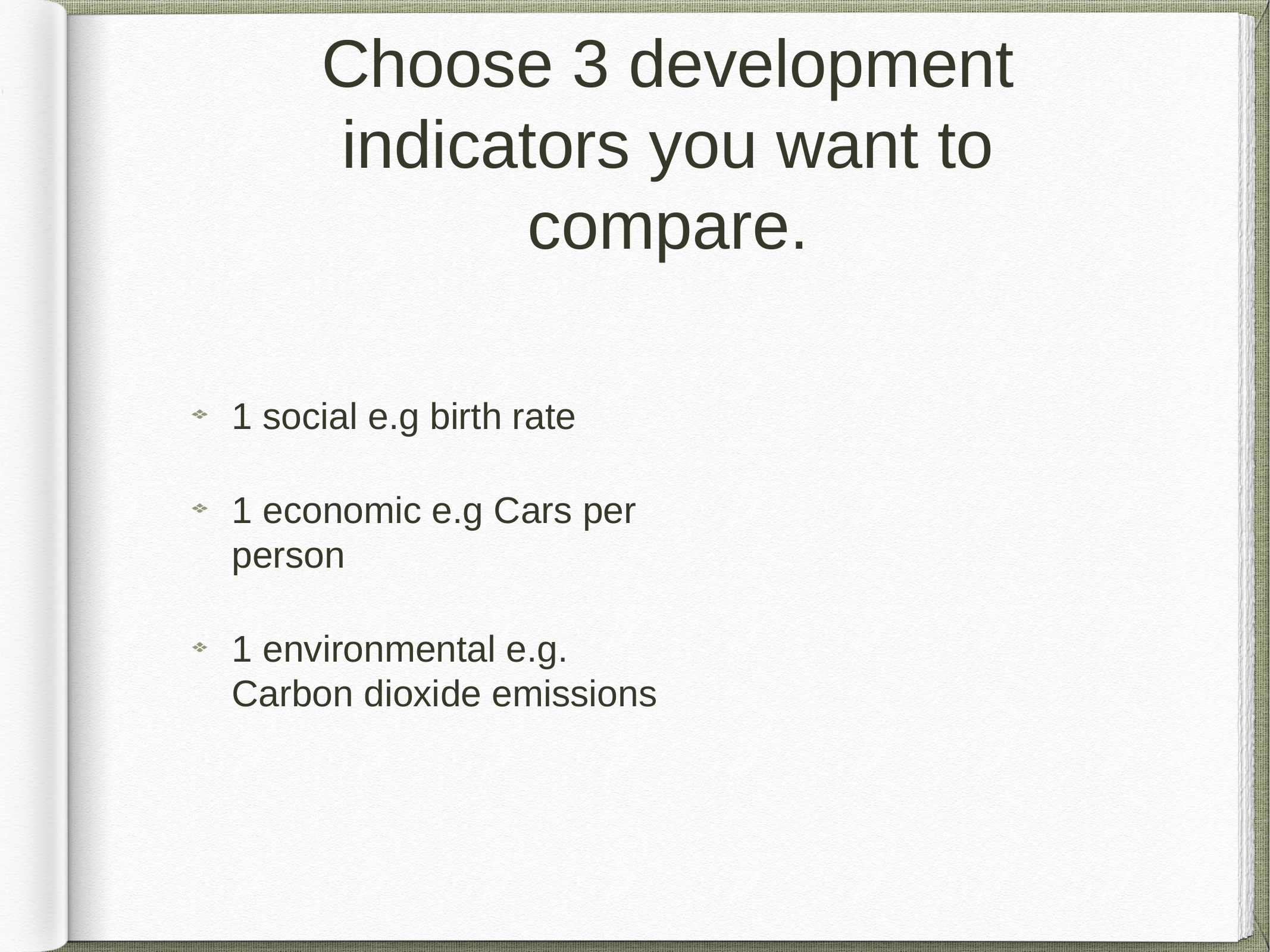

# Choose 3 development indicators you want to compare.
1 social e.g birth rate
1 economic e.g Cars per person
1 environmental e.g. Carbon dioxide emissions